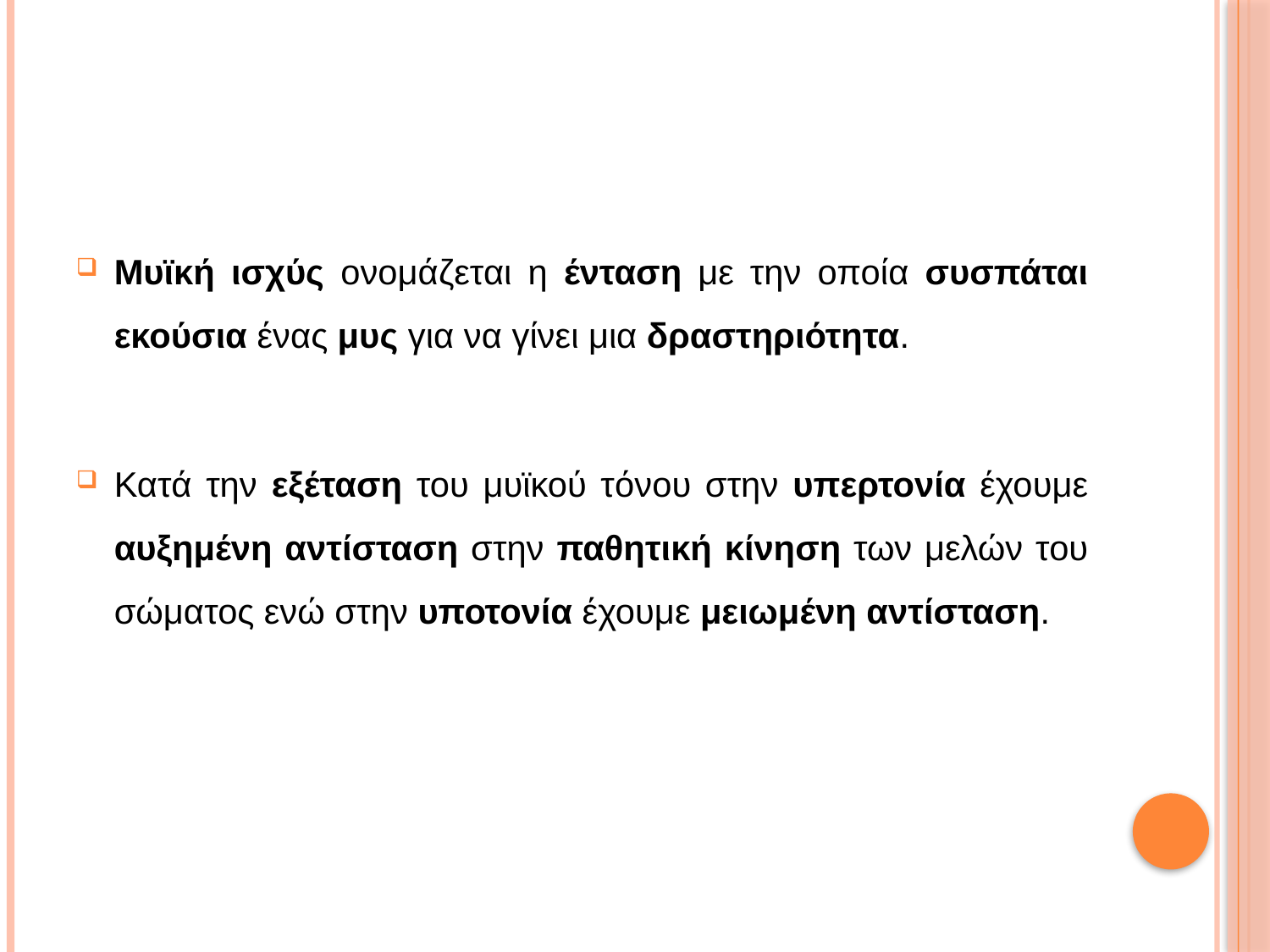

Μυϊκή ισχύς ονομάζεται η ένταση με την οποία συσπάται εκούσια ένας μυς για να γίνει μια δραστηριότητα.

Κατά την εξέταση του μυϊκού τόνου στην υπερτονία έχουμε αυξημένη αντίσταση στην παθητική κίνηση των μελών του σώματος ενώ στην υποτονία έχουμε μειωμένη αντίσταση.